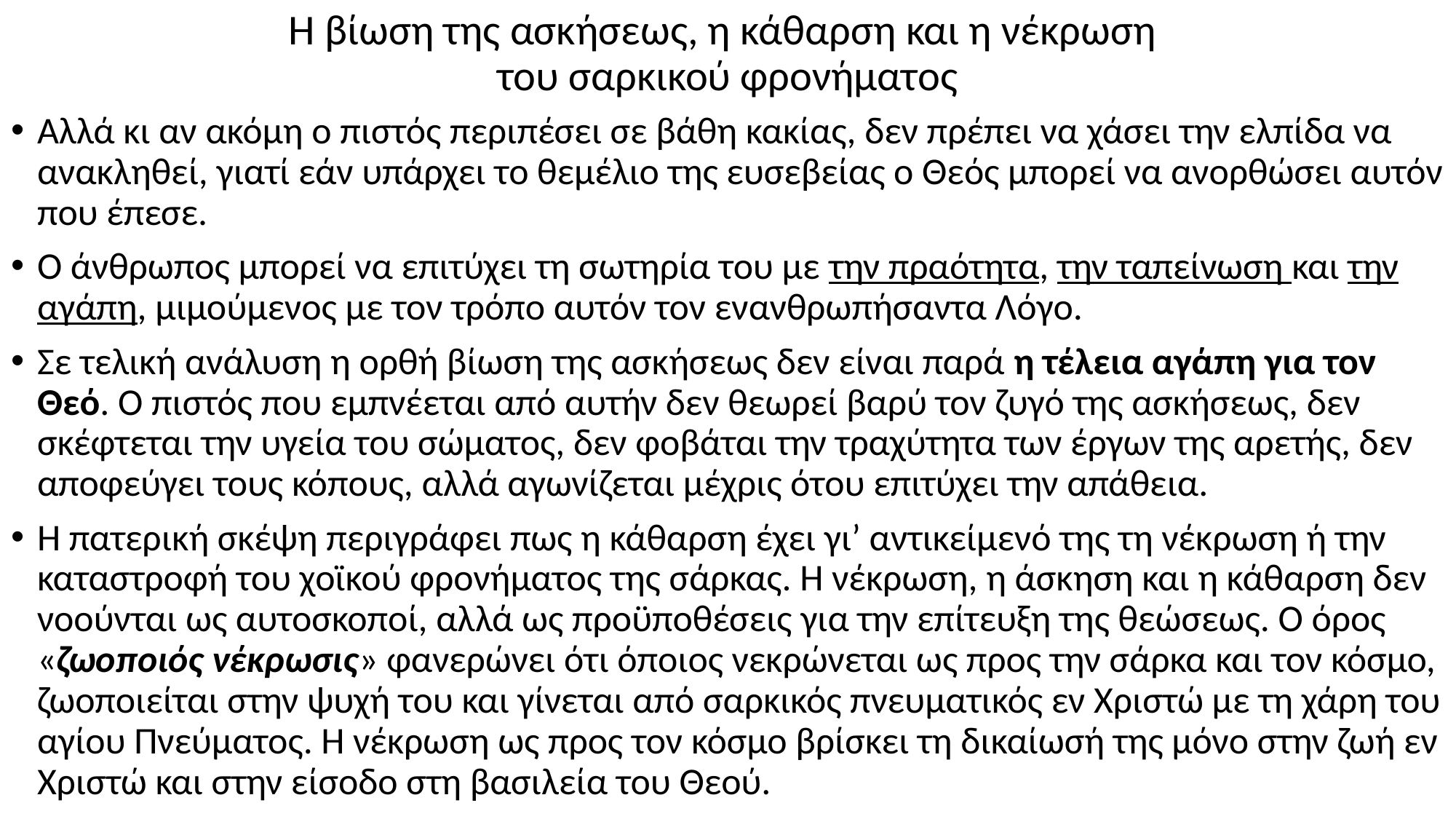

# Η βίωση της ασκήσεως, η κάθαρση και η νέκρωση του σαρκικού φρονήματος
Αλλά κι αν ακόμη ο πιστός περιπέσει σε βάθη κακίας, δεν πρέπει να χάσει την ελπίδα να ανακληθεί, γιατί εάν υπάρχει το θεμέλιο της ευσεβείας ο Θεός μπορεί να ανορθώσει αυτόν που έπεσε.
Ο άνθρωπος μπορεί να επιτύχει τη σωτηρία του με την πραότητα, την ταπείνωση και την αγάπη, μιμούμενος με τον τρόπο αυτόν τον ενανθρωπήσαντα Λόγο.
Σε τελική ανάλυση η ορθή βίωση της ασκήσεως δεν είναι παρά η τέλεια αγάπη για τον Θεό. Ο πιστός που εμπνέεται από αυτήν δεν θεωρεί βαρύ τον ζυγό της ασκήσεως, δεν σκέφτεται την υγεία του σώματος, δεν φοβάται την τραχύτητα των έργων της αρετής, δεν αποφεύγει τους κόπους, αλλά αγωνίζεται μέχρις ότου επιτύχει την απάθεια.
Η πατερική σκέψη περιγράφει πως η κάθαρση έχει γι’ αντικείμενό της τη νέκρωση ή την καταστροφή του χοϊκού φρονήματος της σάρκας. Η νέκρωση, η άσκηση και η κάθαρση δεν νοούνται ως αυτοσκοποί, αλλά ως προϋποθέσεις για την επίτευξη της θεώσεως. Ο όρος «ζωοποιός νέκρωσις» φανερώνει ότι όποιος νεκρώνεται ως προς την σάρκα και τον κόσμο, ζωοποιείται στην ψυχή του και γίνεται από σαρκικός πνευματικός εν Χριστώ με τη χάρη του αγίου Πνεύματος. Η νέκρωση ως προς τον κόσμο βρίσκει τη δικαίωσή της μόνο στην ζωή εν Χριστώ και στην είσοδο στη βασιλεία του Θεού.